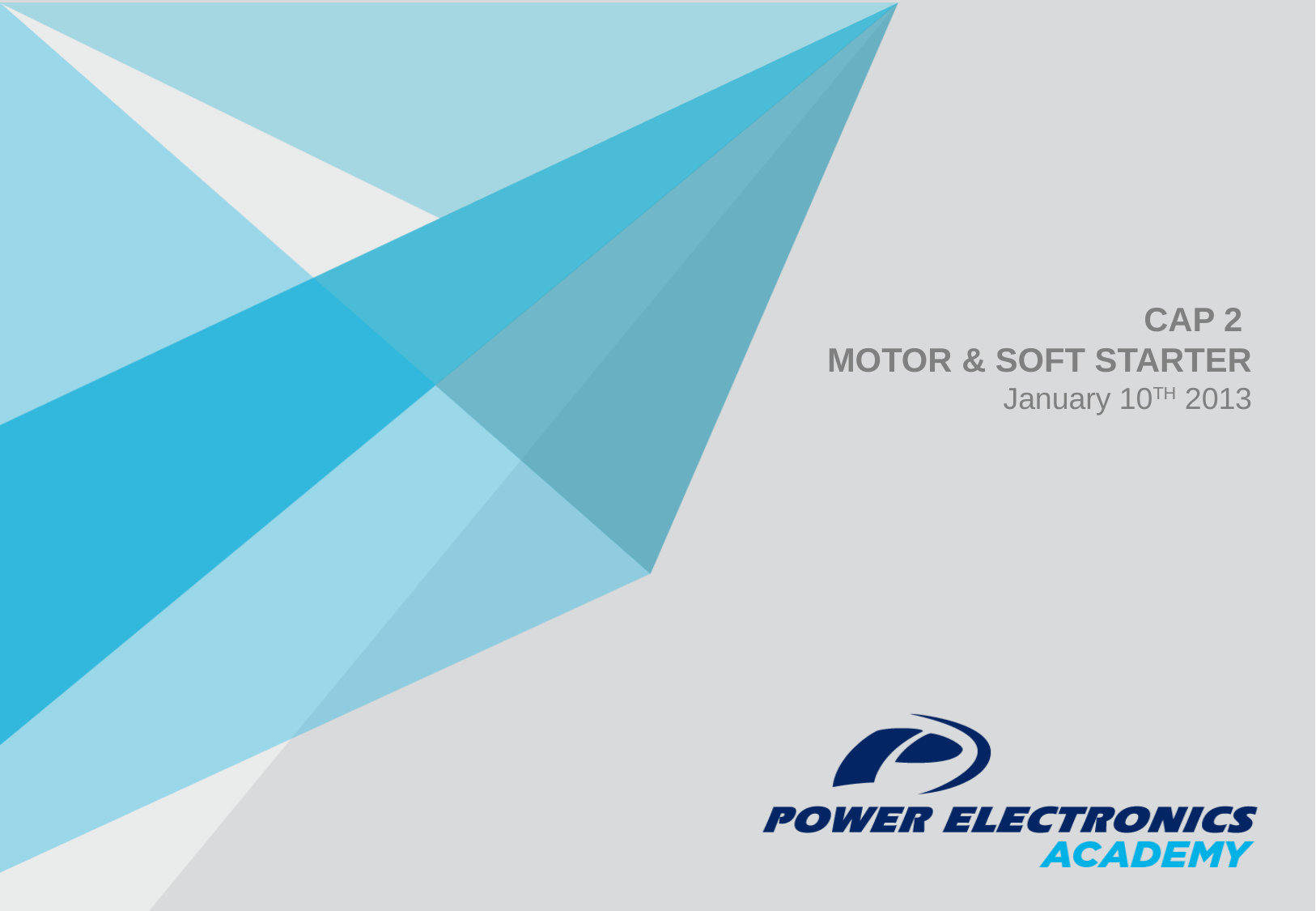

CAP 2
MOTOR & SOFT STARTER
January 10TH 2013